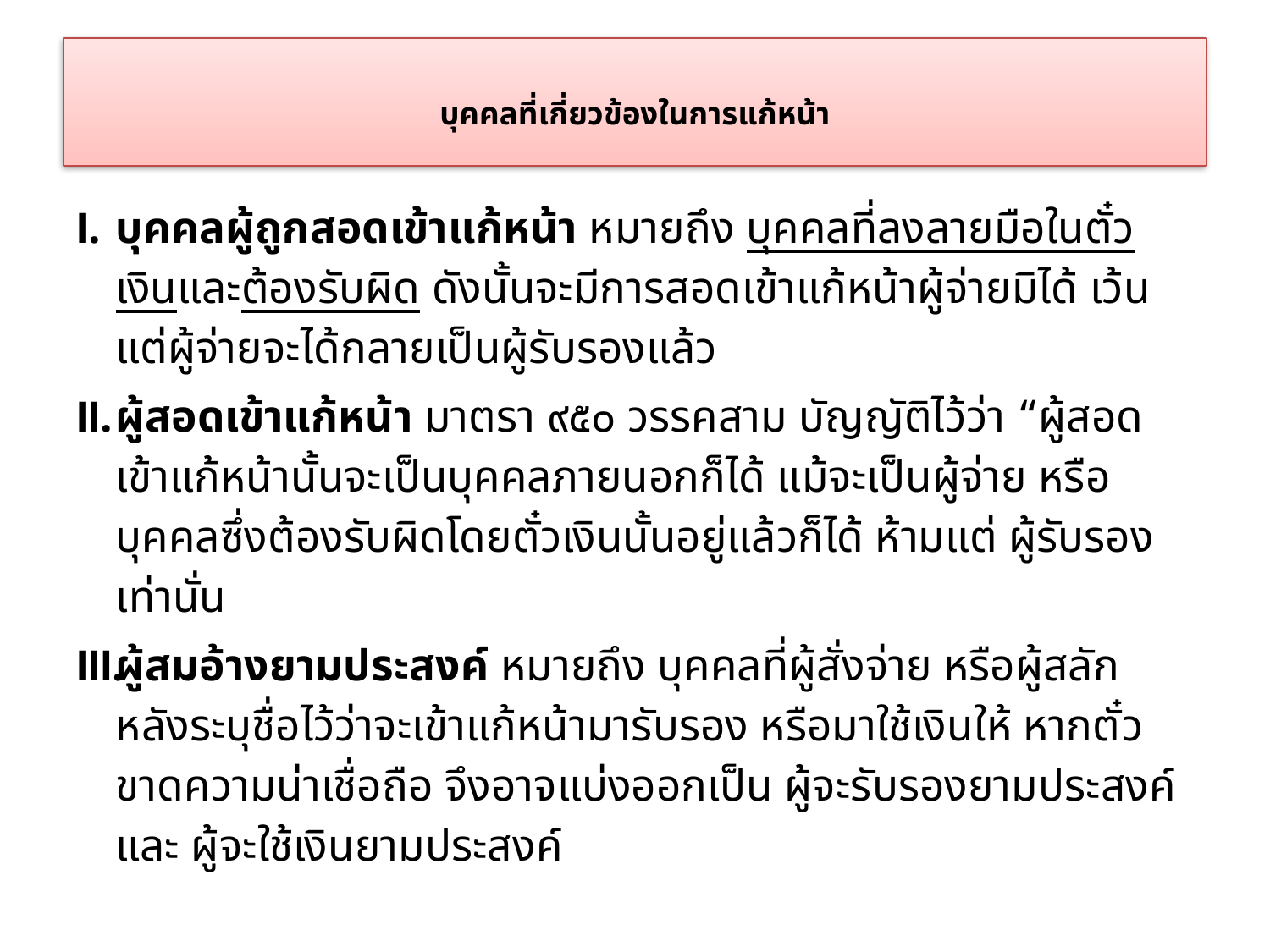

# บุคคลที่เกี่ยวข้องในการแก้หน้า
บุคคลผู้ถูกสอดเข้าแก้หน้า หมายถึง บุคคลที่ลงลายมือในตั๋วเงินและต้องรับผิด ดังนั้นจะมีการสอดเข้าแก้หน้าผู้จ่ายมิได้ เว้นแต่ผู้จ่ายจะได้กลายเป็นผู้รับรองแล้ว
ผู้สอดเข้าแก้หน้า มาตรา ๙๕๐ วรรคสาม บัญญัติไว้ว่า “ผู้สอดเข้าแก้หน้านั้นจะเป็นบุคคลภายนอกก็ได้ แม้จะเป็นผู้จ่าย หรือบุคคลซึ่งต้องรับผิดโดยตั๋วเงินนั้นอยู่แล้วก็ได้ ห้ามแต่ ผู้รับรอง เท่านั่น
ผู้สมอ้างยามประสงค์ หมายถึง บุคคลที่ผู้สั่งจ่าย หรือผู้สลักหลังระบุชื่อไว้ว่าจะเข้าแก้หน้ามารับรอง หรือมาใช้เงินให้ หากตั๋วขาดความน่าเชื่อถือ จึงอาจแบ่งออกเป็น ผู้จะรับรองยามประสงค์ และ ผู้จะใช้เงินยามประสงค์